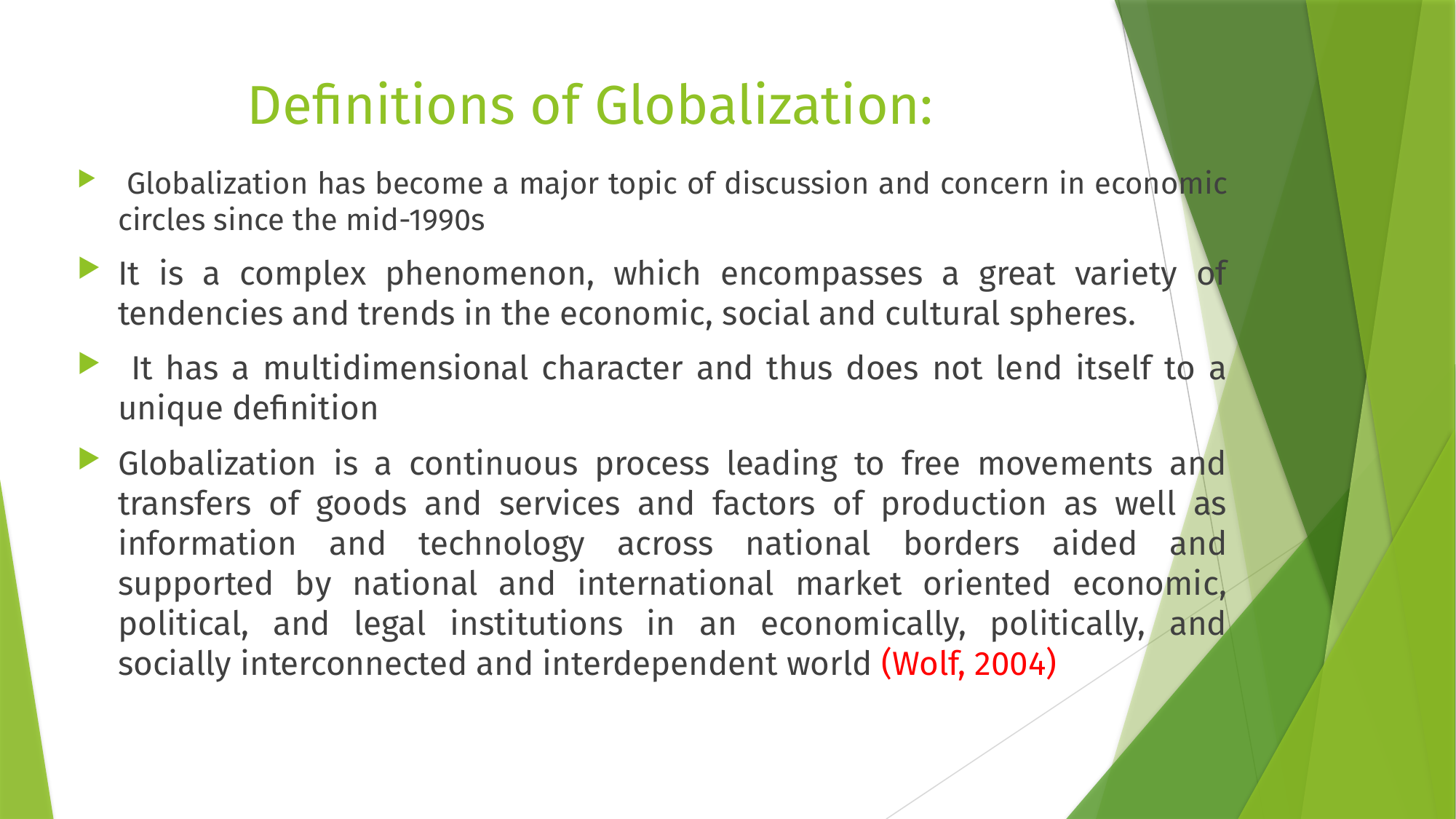

# Definitions of Globalization:
 Globalization has become a major topic of discussion and concern in economic circles since the mid-1990s
It is a complex phenomenon, which encompasses a great variety of tendencies and trends in the economic, social and cultural spheres.
 It has a multidimensional character and thus does not lend itself to a unique definition
Globalization is a continuous process leading to free movements and transfers of goods and services and factors of production as well as information and technology across national borders aided and supported by national and international market oriented economic, political, and legal institutions in an economically, politically, and socially interconnected and interdependent world (Wolf, 2004)